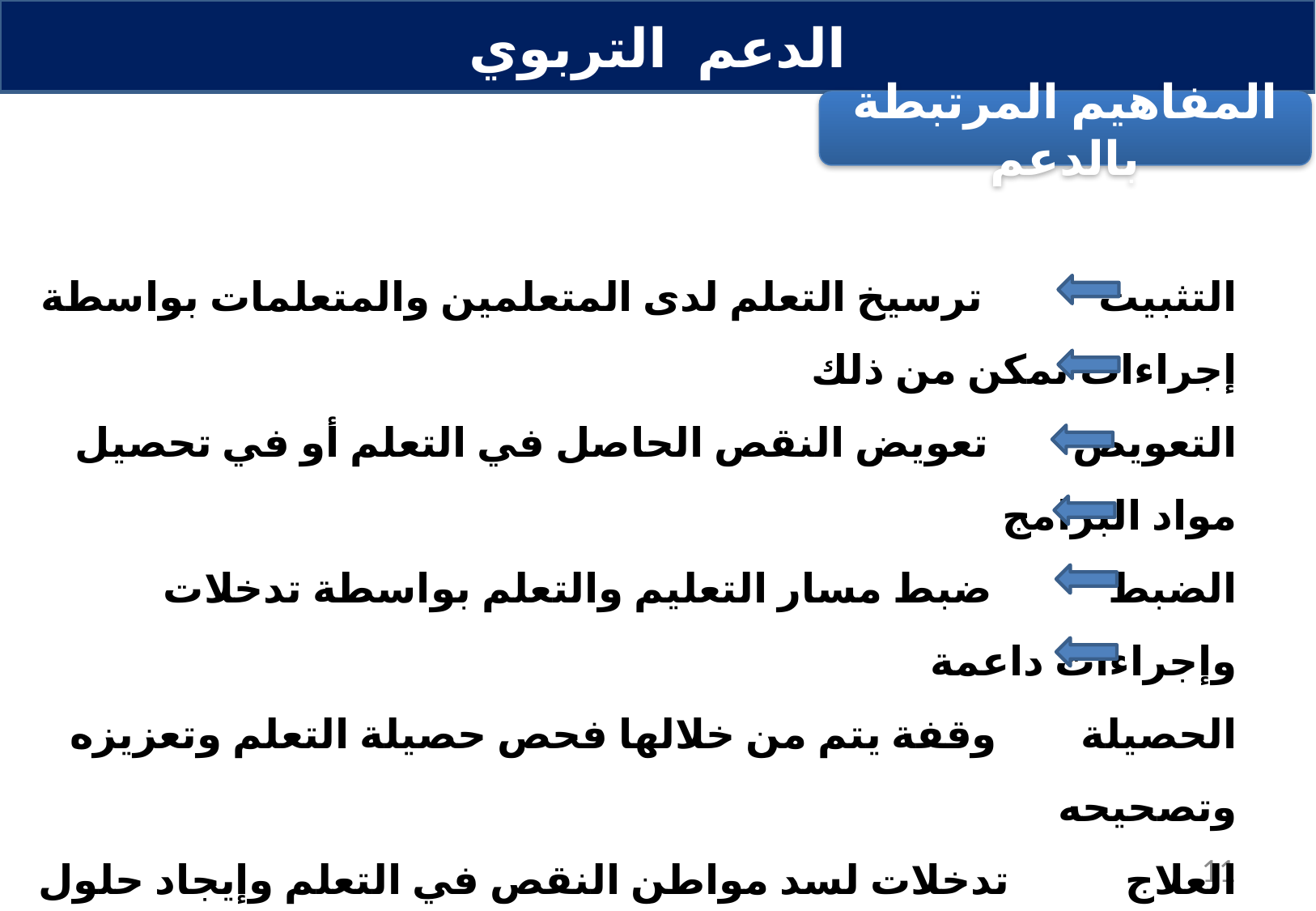

الدعم  التربوي
المفاهيم المرتبطة بالدعم

التثبيت           ترسيخ التعلم لدى المتعلمين والمتعلمات بواسطة إجراءات تمكن من ذلك
التعويض        تعويض النقص الحاصل في التعلم أو في تحصيل مواد البرامج
الضبط           ضبط مسار التعليم والتعلم بواسطة تدخلات وإجراءات داعمة
الحصيلة        وقفة يتم من خلالها فحص حصيلة التعلم وتعزيزه وتصحيحه
العلاج           تدخلات لسد مواطن النقص في التعلم وإيجاد حلول علاجية لها
المراجعة       إعادة دروس أو محاور بغرض تثبيتها وترسيخها لدى المتعلمين

11